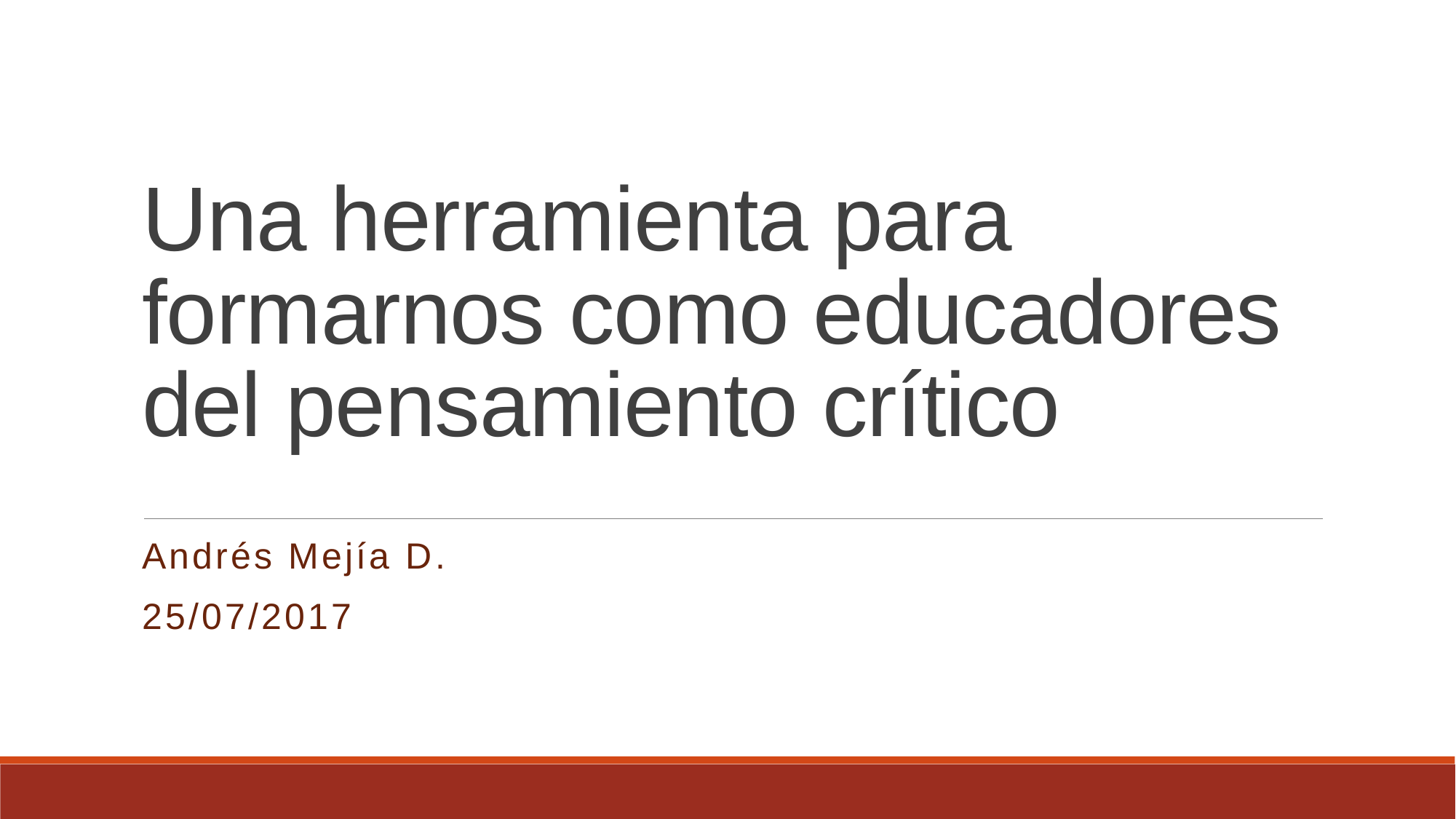

# Una herramienta para formarnos como educadores del pensamiento crítico
Andrés Mejía D.
25/07/2017